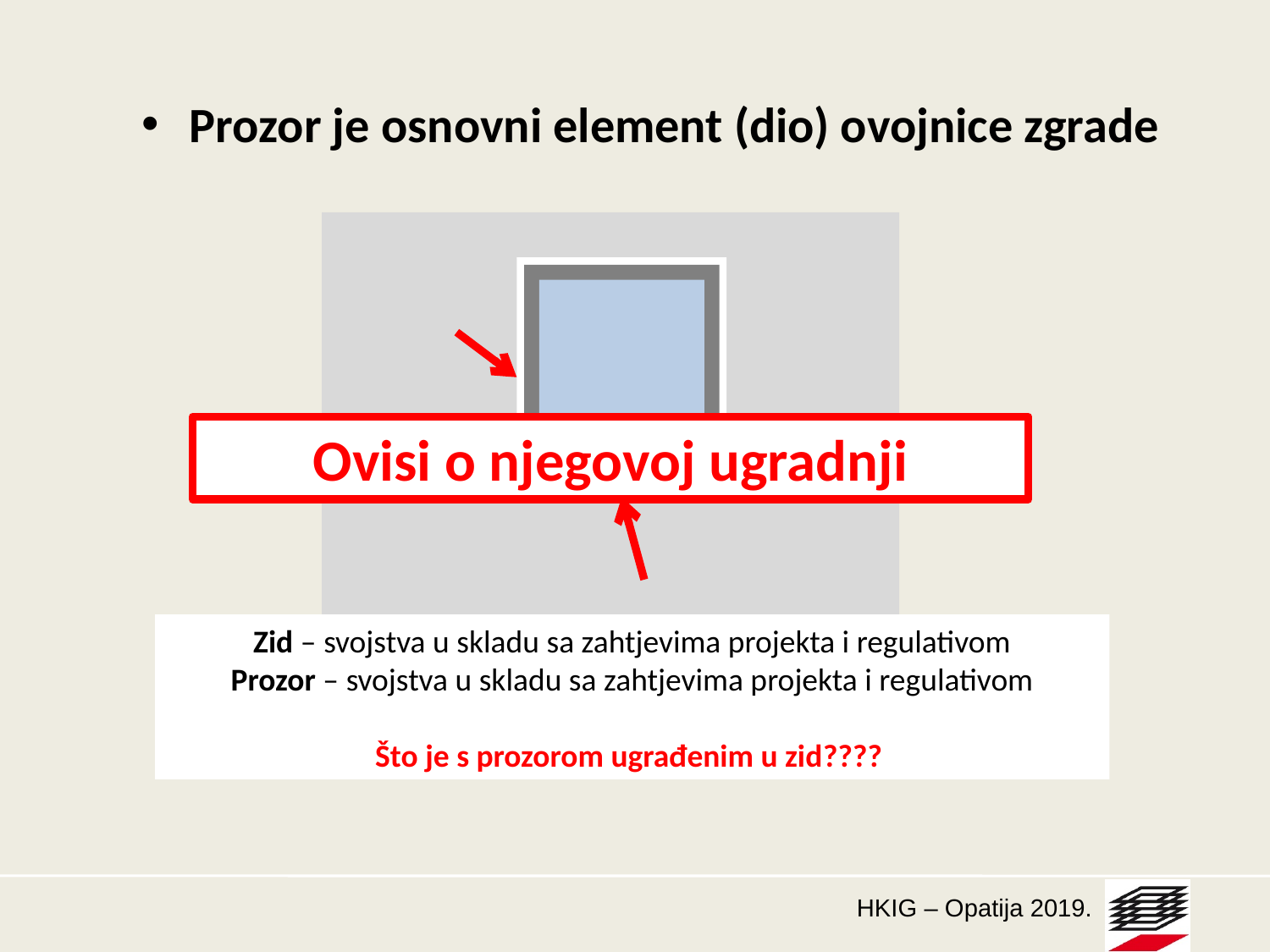

Prozor je osnovni element (dio) ovojnice zgrade

Ovisi o njegovoj ugradnji
Zid – svojstva u skladu sa zahtjevima projekta i regulativom
Prozor – svojstva u skladu sa zahtjevima projekta i regulativom

Što je s prozorom ugrađenim u zid????